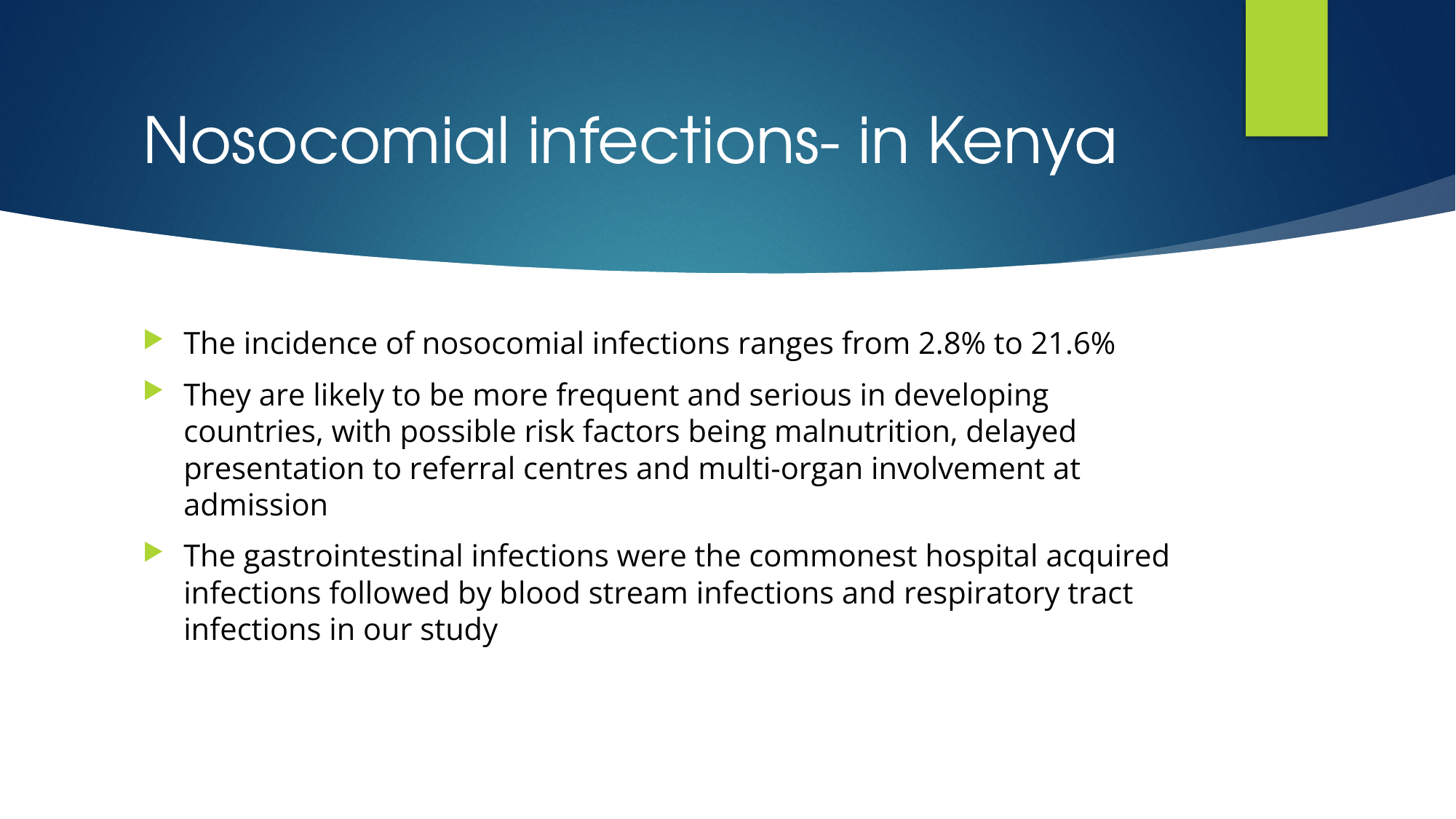

# Nosocomial infections- in Kenya

The incidence of nosocomial infections ranges from 2.8% to 21.6%
They are likely to be more frequent and serious in developing countries, with possible risk factors being malnutrition, delayed presentation to referral centres and multi-organ involvement at admission
The gastrointestinal infections were the commonest hospital acquired infections followed by blood stream infections and respiratory tract infections in our study